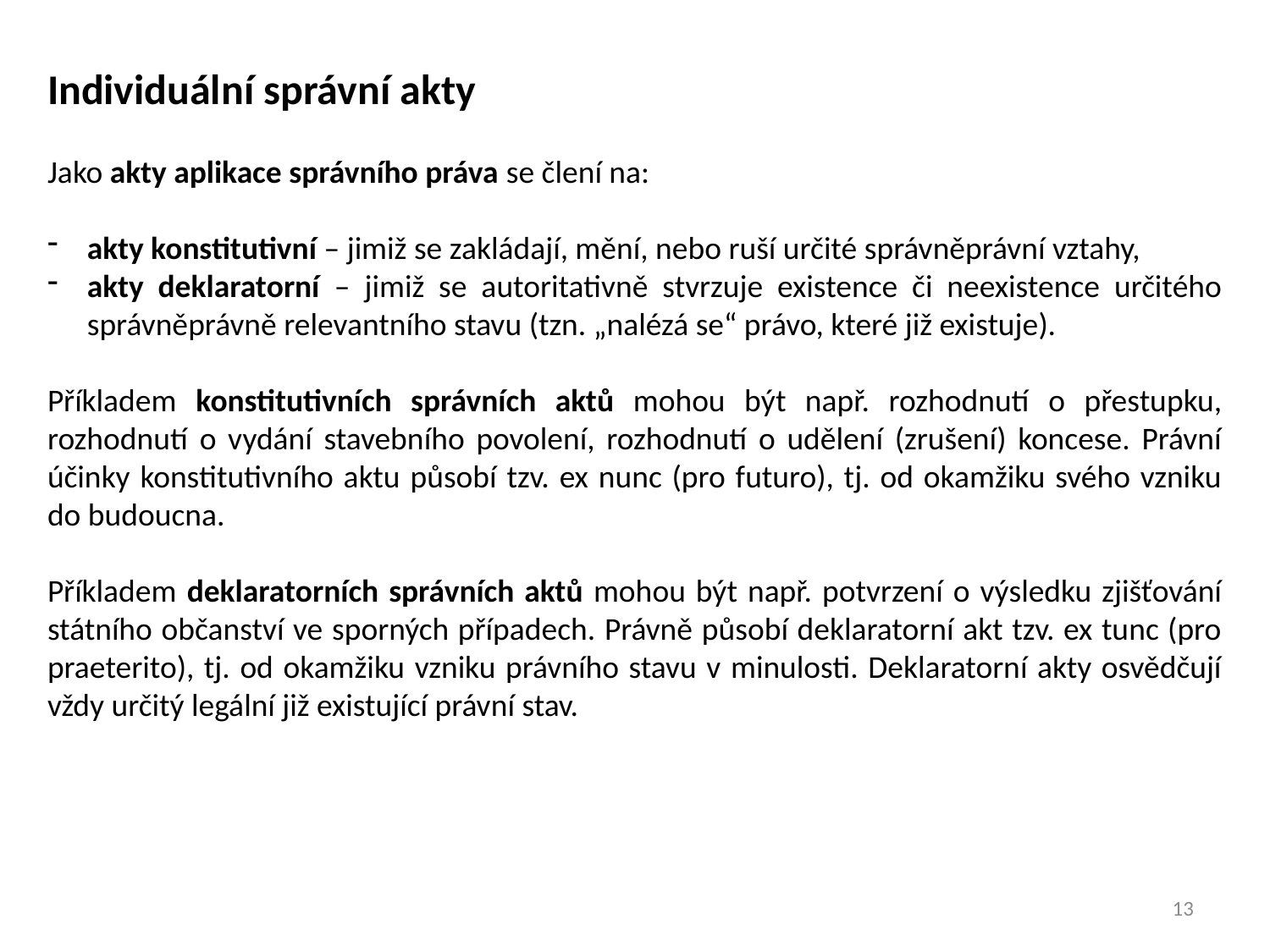

Individuální správní akty

Jako akty aplikace správního práva se člení na:

akty konstitutivní – jimiž se zakládají, mění, nebo ruší určité správněprávní vztahy,
akty deklaratorní – jimiž se autoritativně stvrzuje existence či neexistence určitého správněprávně relevantního stavu (tzn. „nalézá se“ právo, které již existuje).

Příkladem konstitutivních správních aktů mohou být např. rozhodnutí o přestupku, rozhodnutí o vydání stavebního povolení, rozhodnutí o udělení (zrušení) koncese. Právní účinky konstitutivního aktu působí tzv. ex nunc (pro futuro), tj. od okamžiku svého vzniku do budoucna.

Příkladem deklaratorních správních aktů mohou být např. potvrzení o výsledku zjišťování státního občanství ve sporných případech. Právně působí deklaratorní akt tzv. ex tunc (pro praeterito), tj. od okamžiku vzniku právního stavu v minulosti. Deklaratorní akty osvědčují vždy určitý legální již existující právní stav.

13